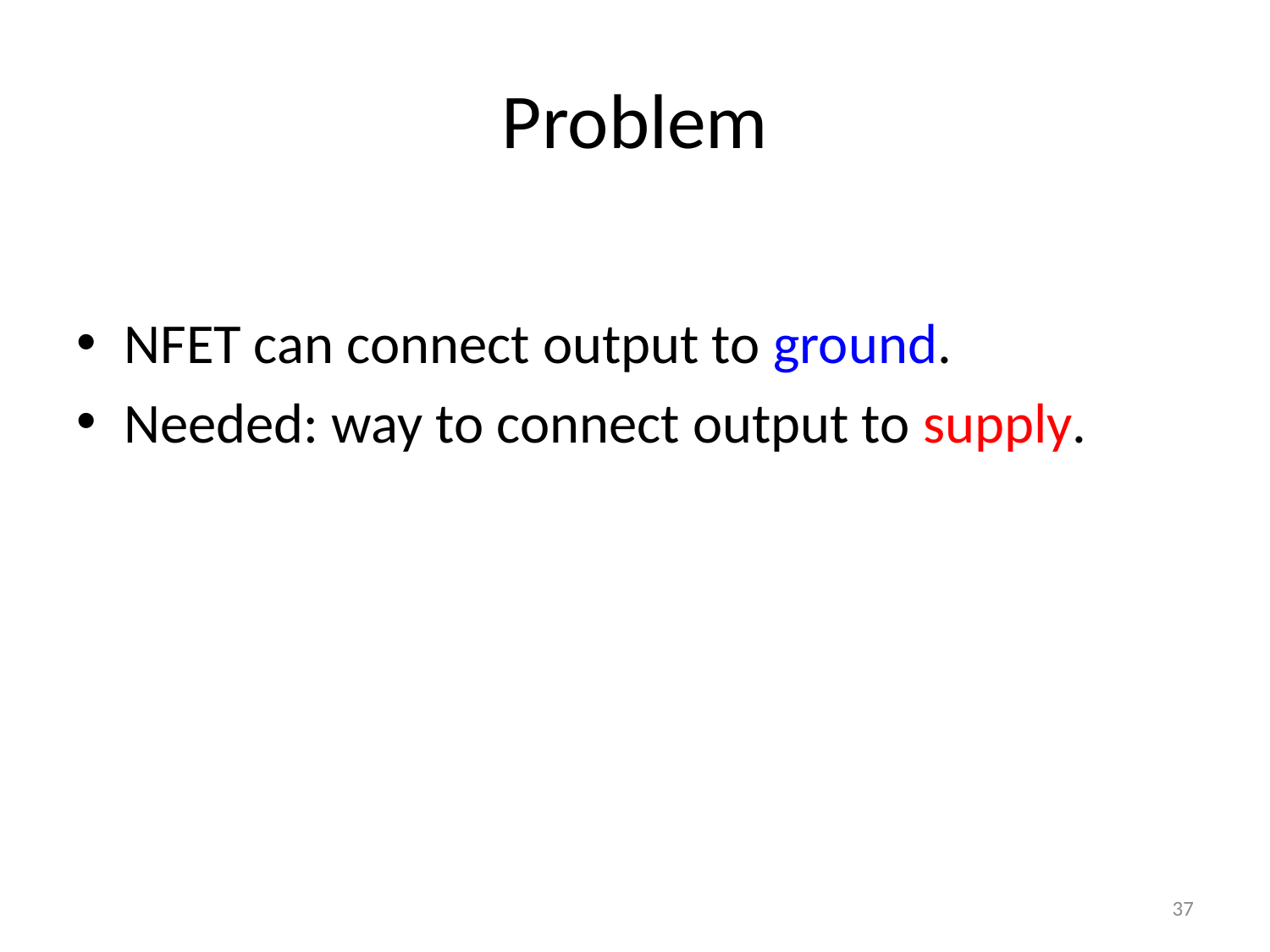

# Problem

NFET can connect output to ground.
Needed: way to connect output to supply.

37